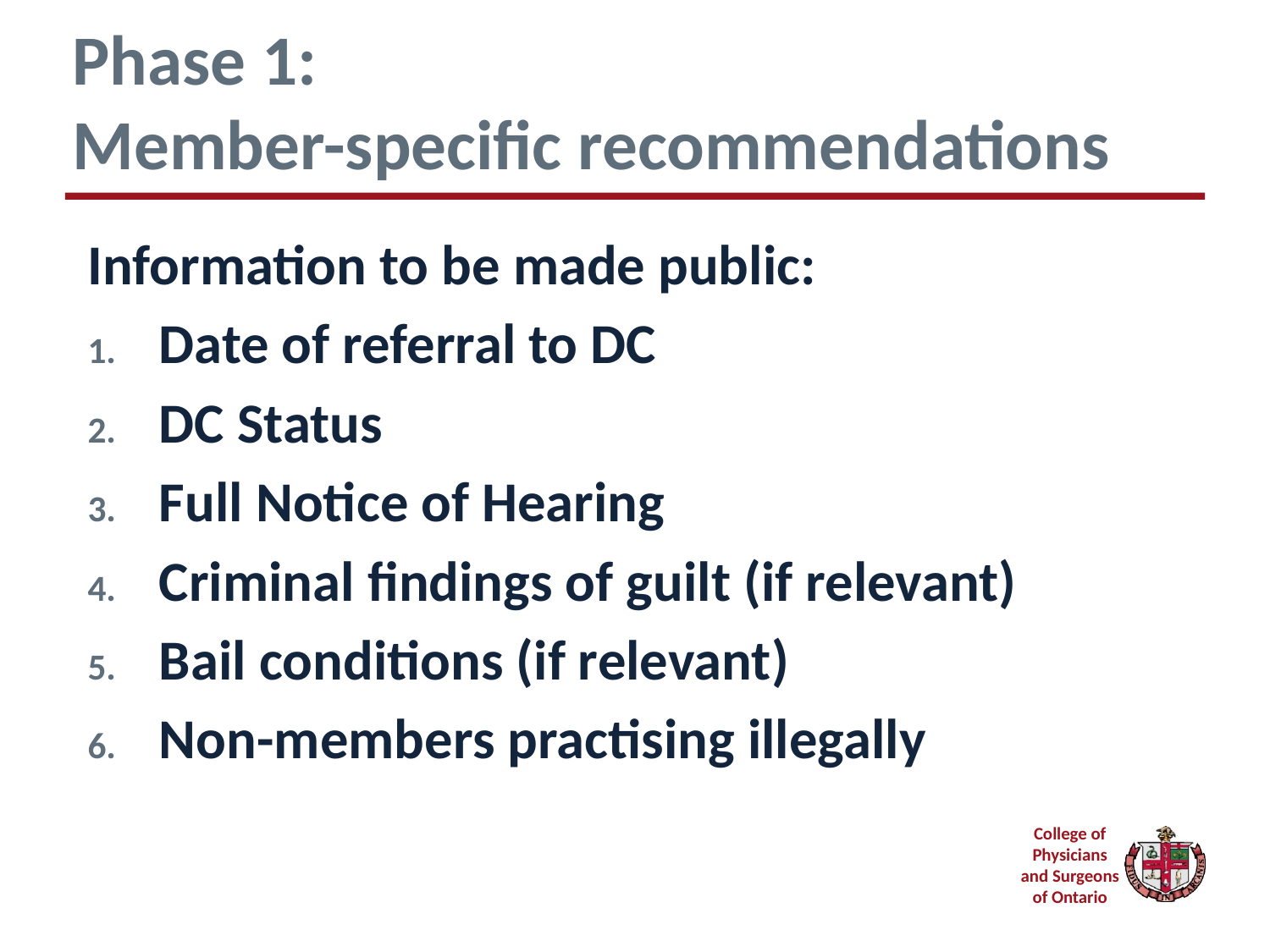

# Phase 1: Member-specific recommendations
Information to be made public:
Date of referral to DC
DC Status
Full Notice of Hearing
Criminal findings of guilt (if relevant)
Bail conditions (if relevant)
Non-members practising illegally